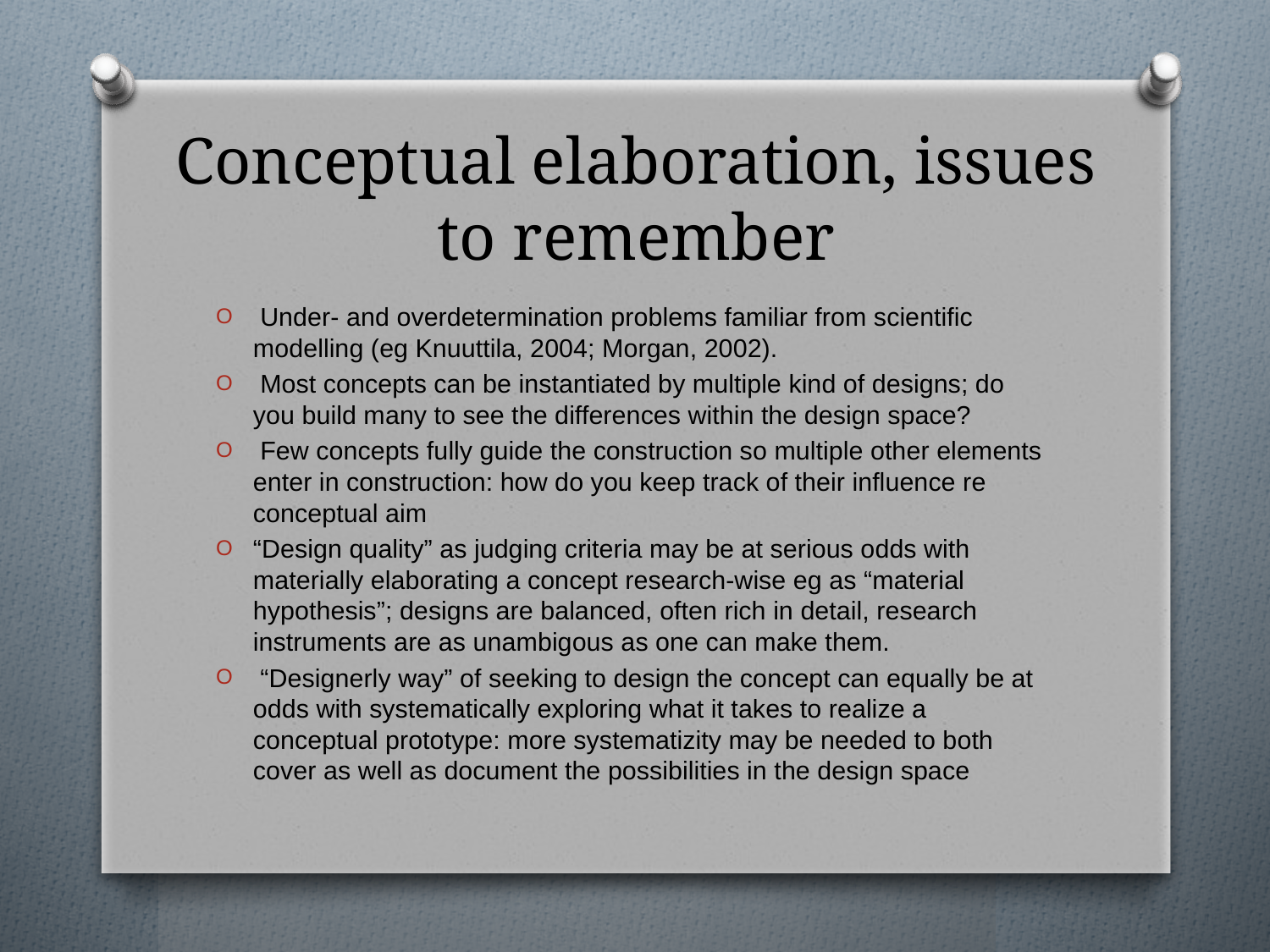

# Conceptual elaboration, issues to remember
 Under- and overdetermination problems familiar from scientific modelling (eg Knuuttila, 2004; Morgan, 2002).
 Most concepts can be instantiated by multiple kind of designs; do you build many to see the differences within the design space?
 Few concepts fully guide the construction so multiple other elements enter in construction: how do you keep track of their influence re conceptual aim
“Design quality” as judging criteria may be at serious odds with materially elaborating a concept research-wise eg as “material hypothesis”; designs are balanced, often rich in detail, research instruments are as unambigous as one can make them.
 “Designerly way” of seeking to design the concept can equally be at odds with systematically exploring what it takes to realize a conceptual prototype: more systematizity may be needed to both cover as well as document the possibilities in the design space